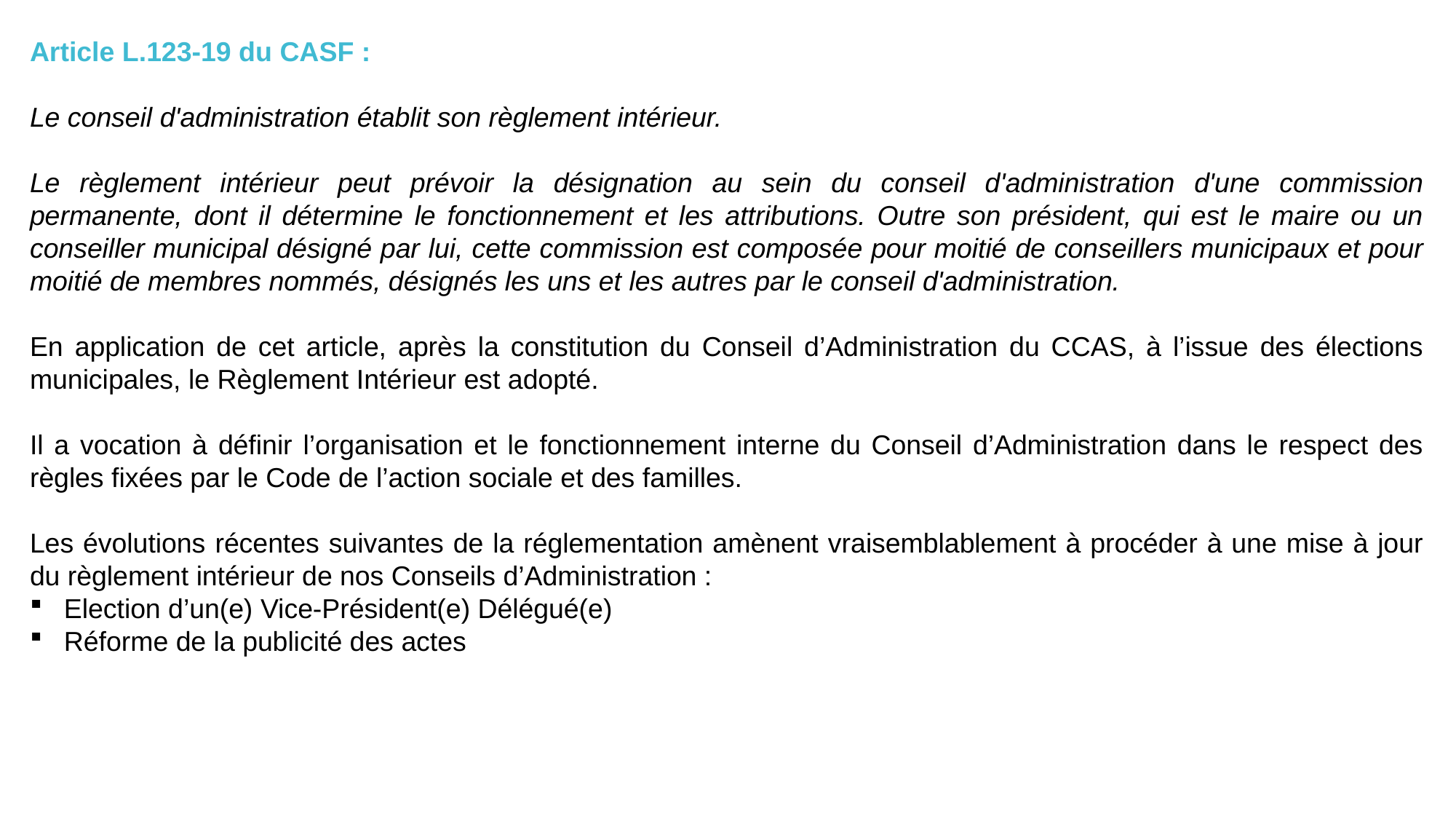

Article L.123-19 du CASF :

Le conseil d'administration établit son règlement intérieur.

Le règlement intérieur peut prévoir la désignation au sein du conseil d'administration d'une commission permanente, dont il détermine le fonctionnement et les attributions. Outre son président, qui est le maire ou un conseiller municipal désigné par lui, cette commission est composée pour moitié de conseillers municipaux et pour moitié de membres nommés, désignés les uns et les autres par le conseil d'administration.

En application de cet article, après la constitution du Conseil d’Administration du CCAS, à l’issue des élections municipales, le Règlement Intérieur est adopté.

Il a vocation à définir l’organisation et le fonctionnement interne du Conseil d’Administration dans le respect des règles fixées par le Code de l’action sociale et des familles.

Les évolutions récentes suivantes de la réglementation amènent vraisemblablement à procéder à une mise à jour du règlement intérieur de nos Conseils d’Administration :
Election d’un(e) Vice-Président(e) Délégué(e)
Réforme de la publicité des actes